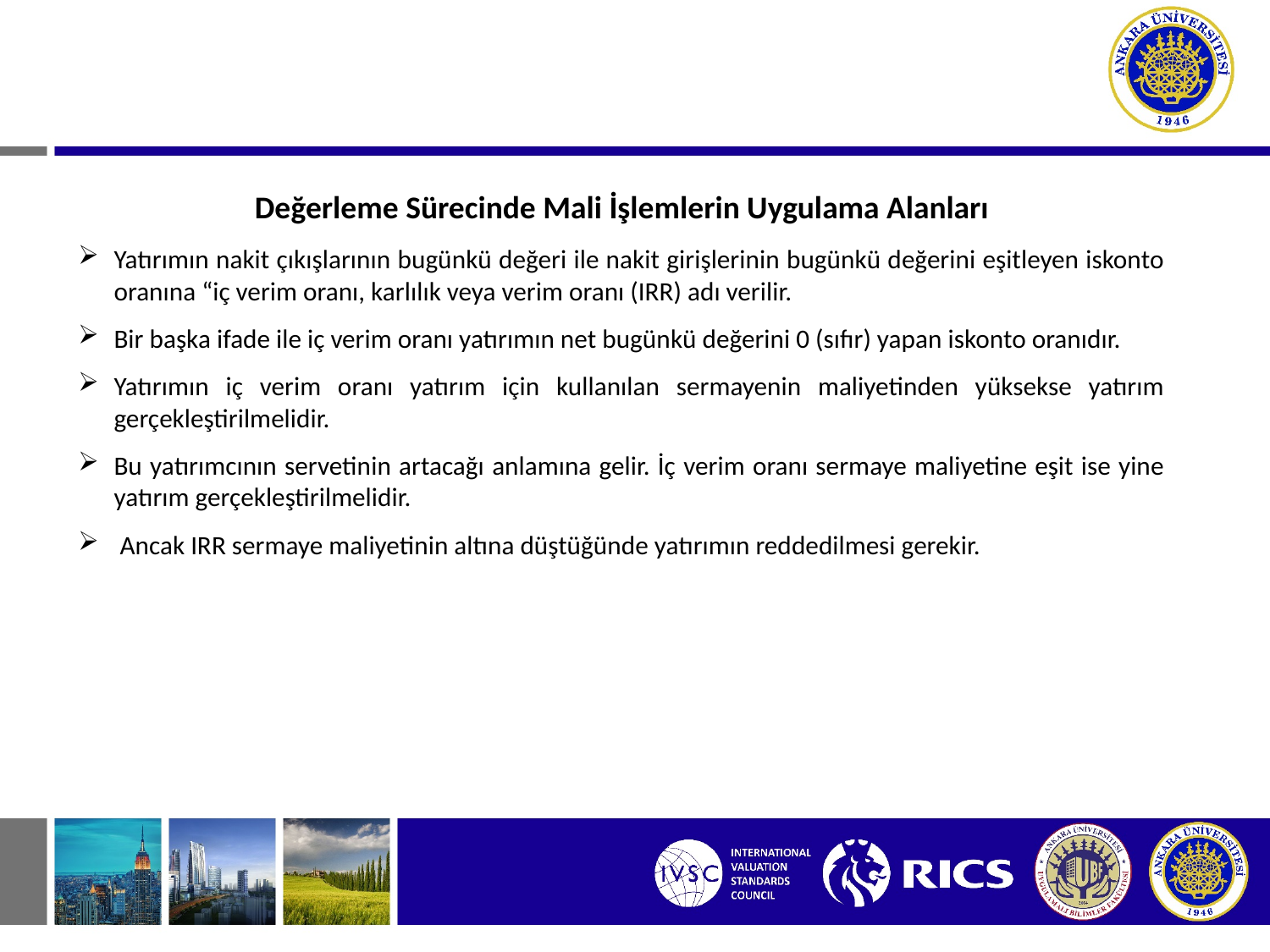

Değerleme Sürecinde Mali İşlemlerin Uygulama Alanları
Yatırımın nakit çıkışlarının bugünkü değeri ile nakit girişlerinin bugünkü değerini eşitleyen iskonto oranına “iç verim oranı, karlılık veya verim oranı (IRR) adı verilir.
Bir başka ifade ile iç verim oranı yatırımın net bugünkü değerini 0 (sıfır) yapan iskonto oranıdır.
Yatırımın iç verim oranı yatırım için kullanılan sermayenin maliyetinden yüksekse yatırım gerçekleştirilmelidir.
Bu yatırımcının servetinin artacağı anlamına gelir. İç verim oranı sermaye maliyetine eşit ise yine yatırım gerçekleştirilmelidir.
 Ancak IRR sermaye maliyetinin altına düştüğünde yatırımın reddedilmesi gerekir.